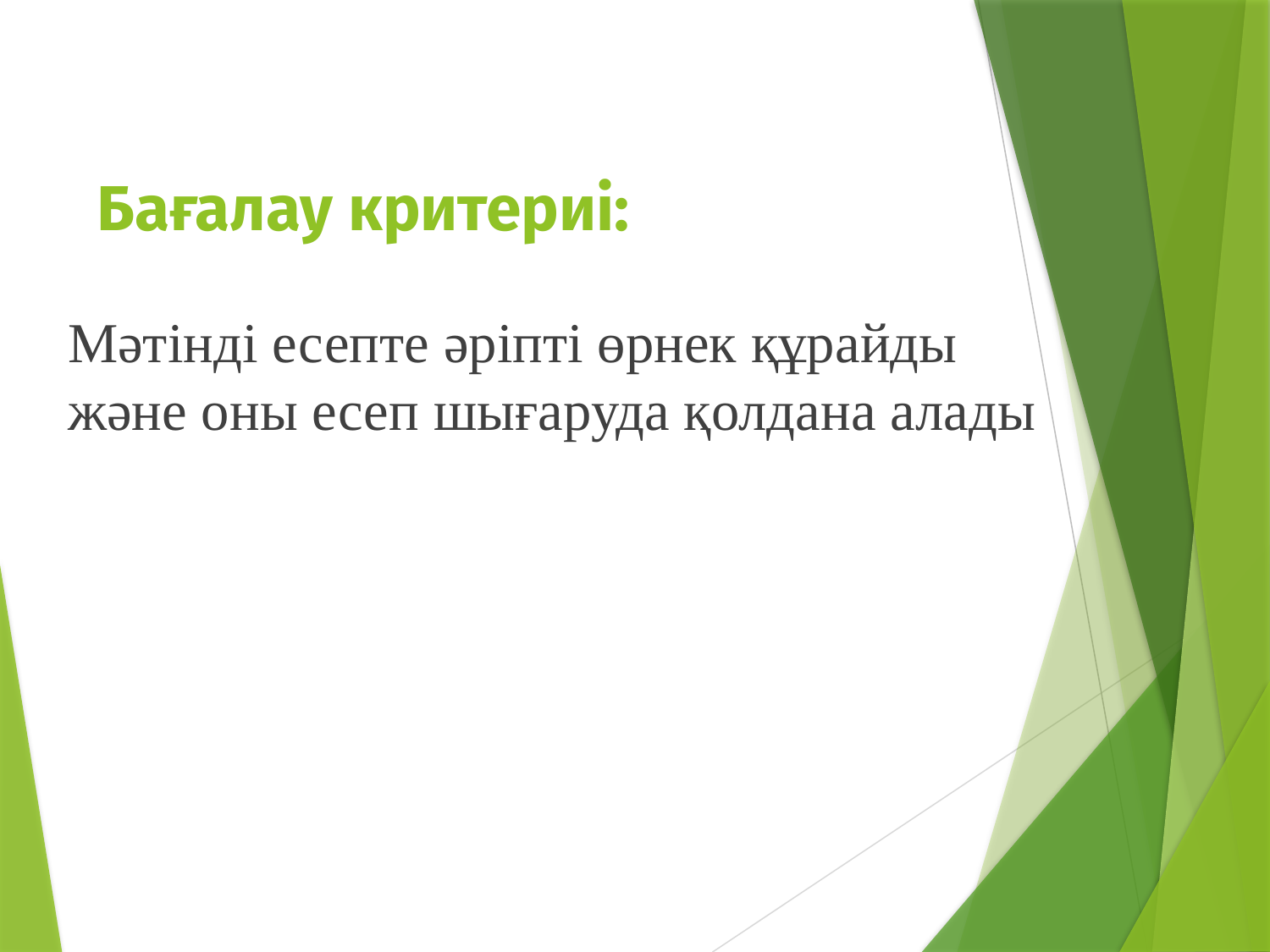

# Бағалау критериі:
Мәтінді есепте әріпті өрнек құрайды және оны есеп шығаруда қолдана алады